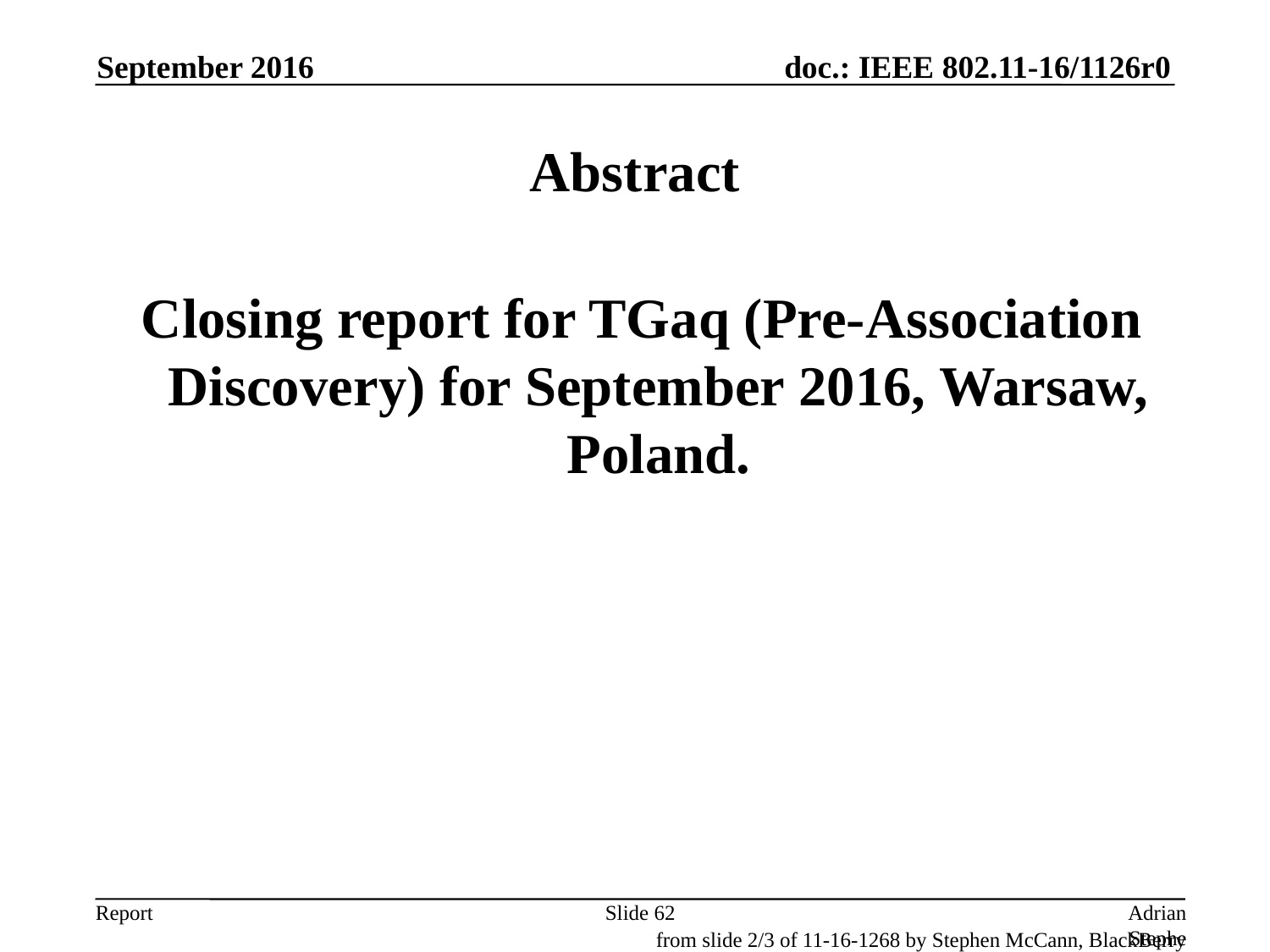

September 2016
# Abstract
 Closing report for TGaq (Pre-Association Discovery) for September 2016, Warsaw, Poland.
Slide 62
Adrian Stephens, Intel Corporation
from slide 2/3 of 11-16-1268 by Stephen McCann, BlackBerry